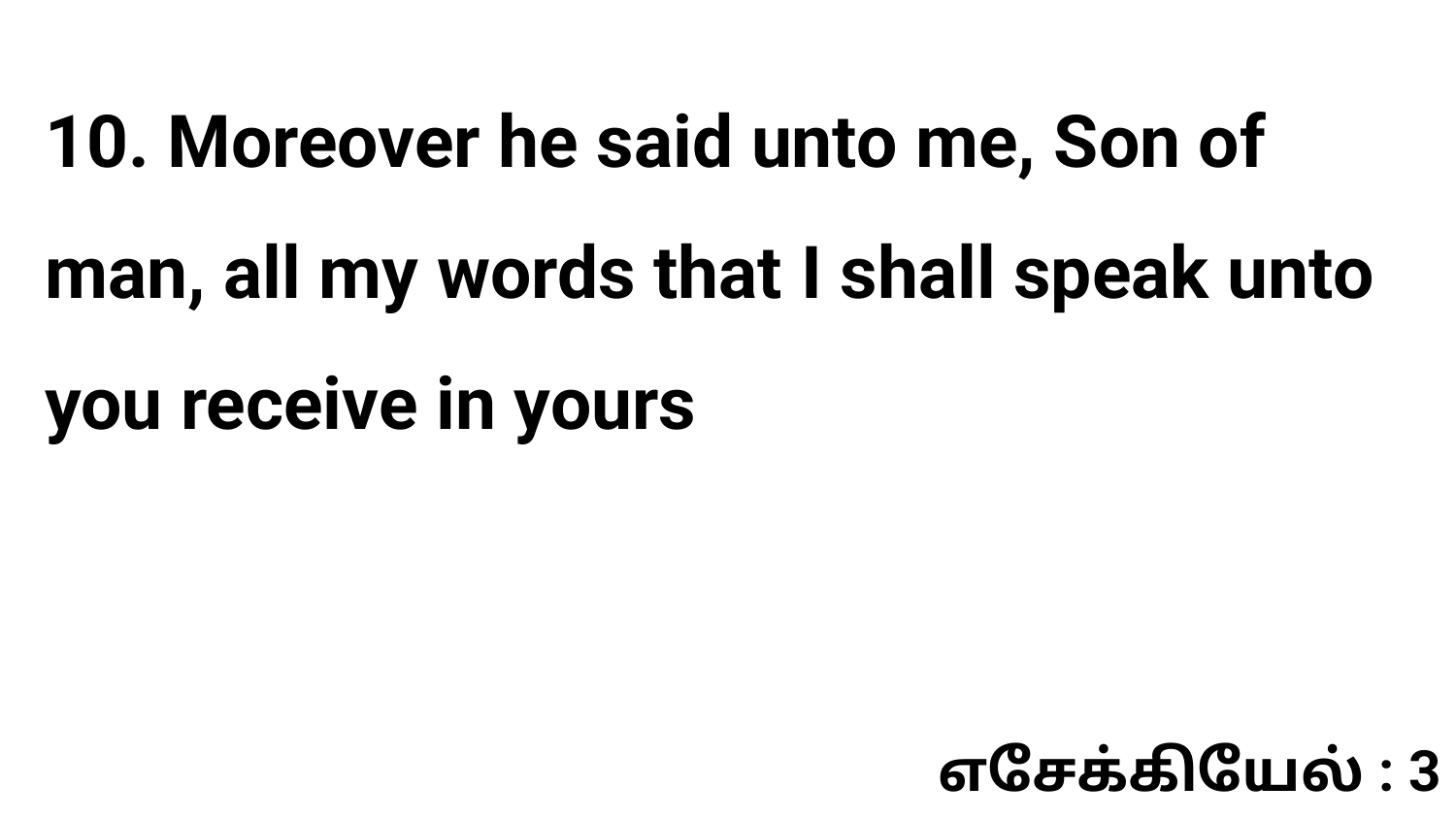

10. Moreover he said unto me, Son of man, all my words that I shall speak unto you receive in yours
எசேக்கியேல் : 3